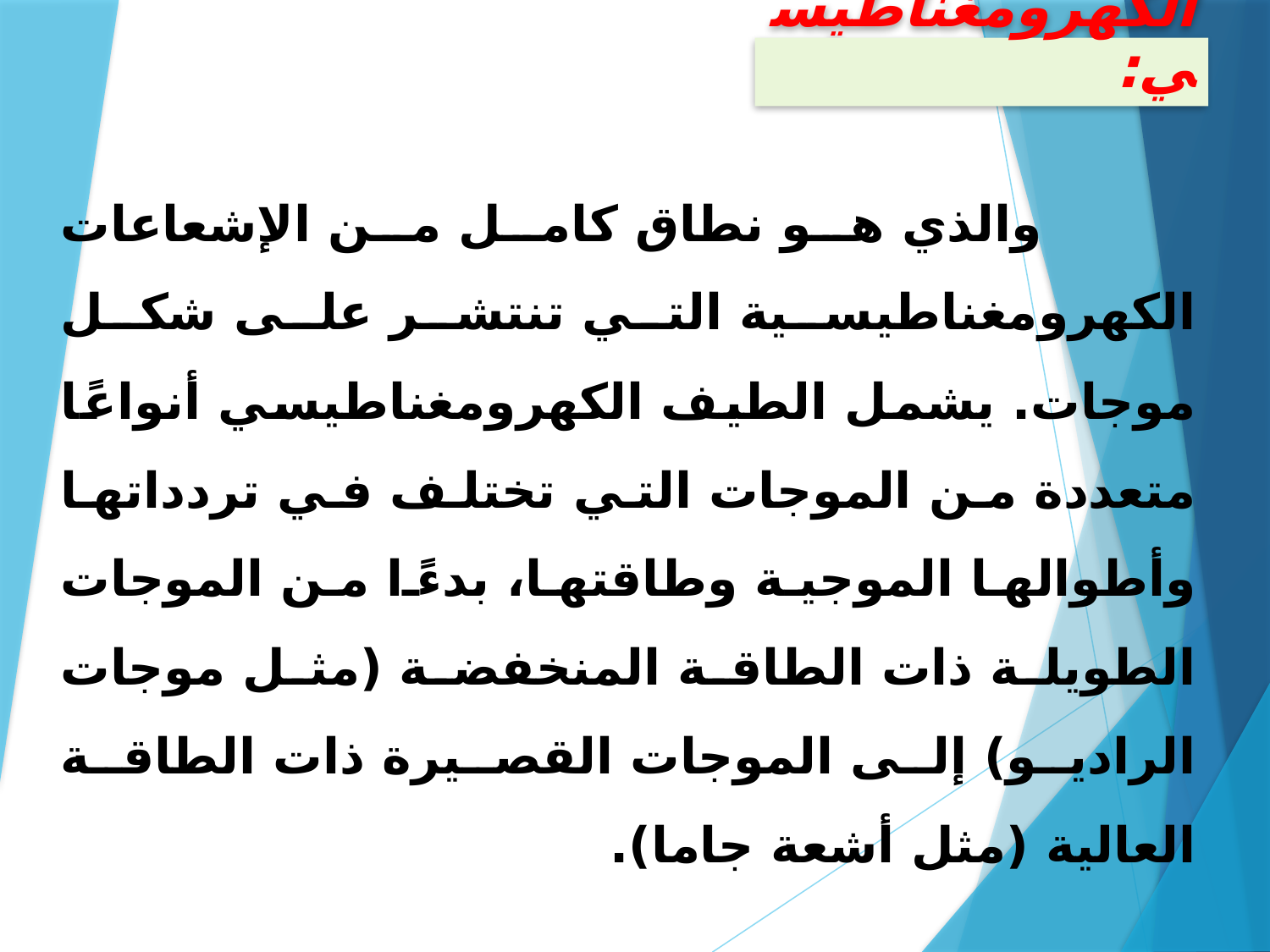

الطيف الكهرومغناطيسي:
         والذي هو نطاق كامل من الإشعاعات الكهرومغناطيسية التي تنتشر على شكل موجات. يشمل الطيف الكهرومغناطيسي أنواعًا متعددة من الموجات التي تختلف في تردداتها وأطوالها الموجية وطاقتها، بدءًا من الموجات الطويلة ذات الطاقة المنخفضة (مثل موجات الراديو) إلى الموجات القصيرة ذات الطاقة العالية (مثل أشعة جاما).